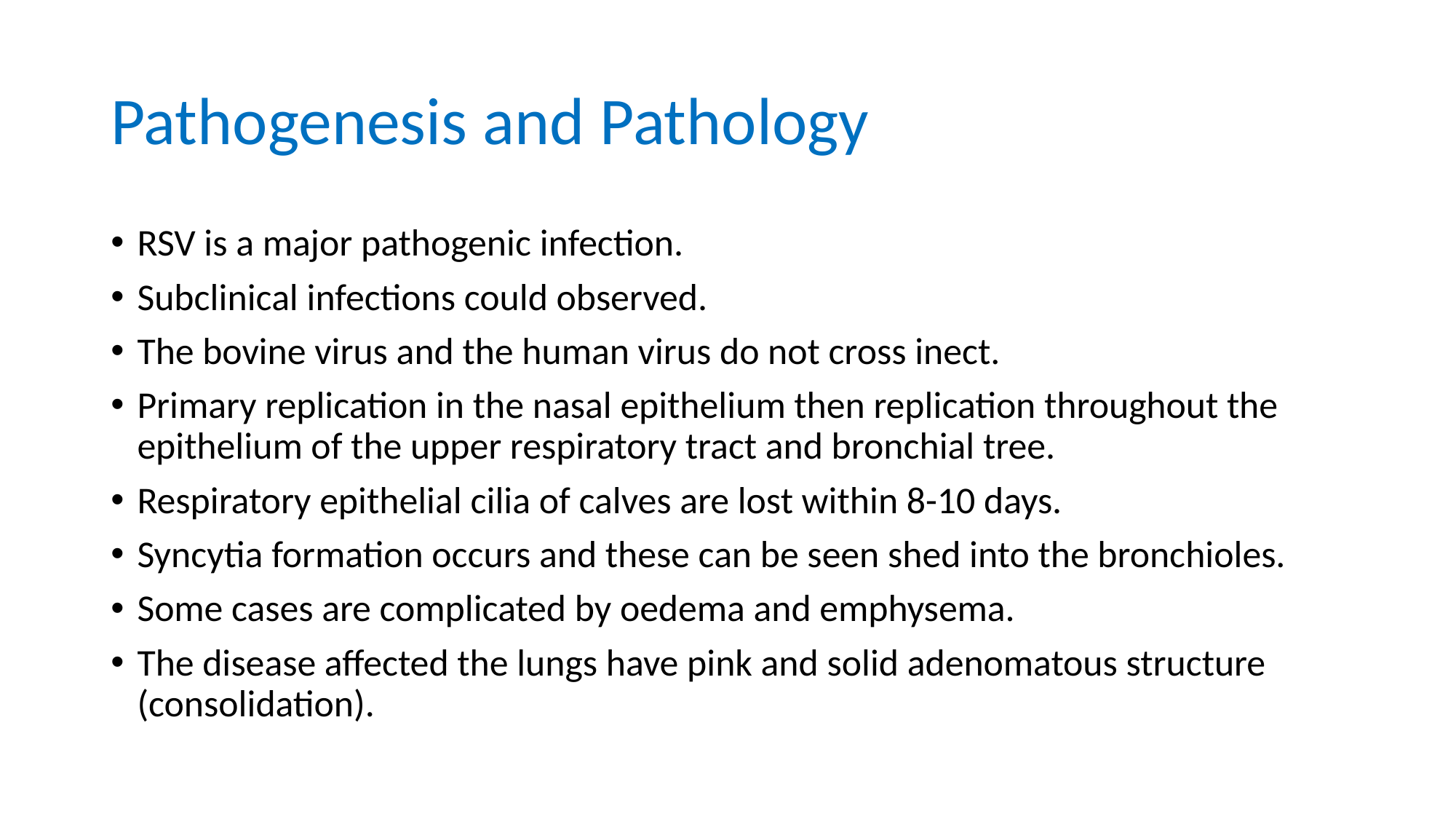

# Pathogenesis and Pathology
RSV is a major pathogenic infection.
Subclinical infections could observed.
The bovine virus and the human virus do not cross inect.
Primary replication in the nasal epithelium then replication throughout the epithelium of the upper respiratory tract and bronchial tree.
Respiratory epithelial cilia of calves are lost within 8-10 days.
Syncytia formation occurs and these can be seen shed into the bronchioles.
Some cases are complicated by oedema and emphysema.
The disease affected the lungs have pink and solid adenomatous structure (consolidation).